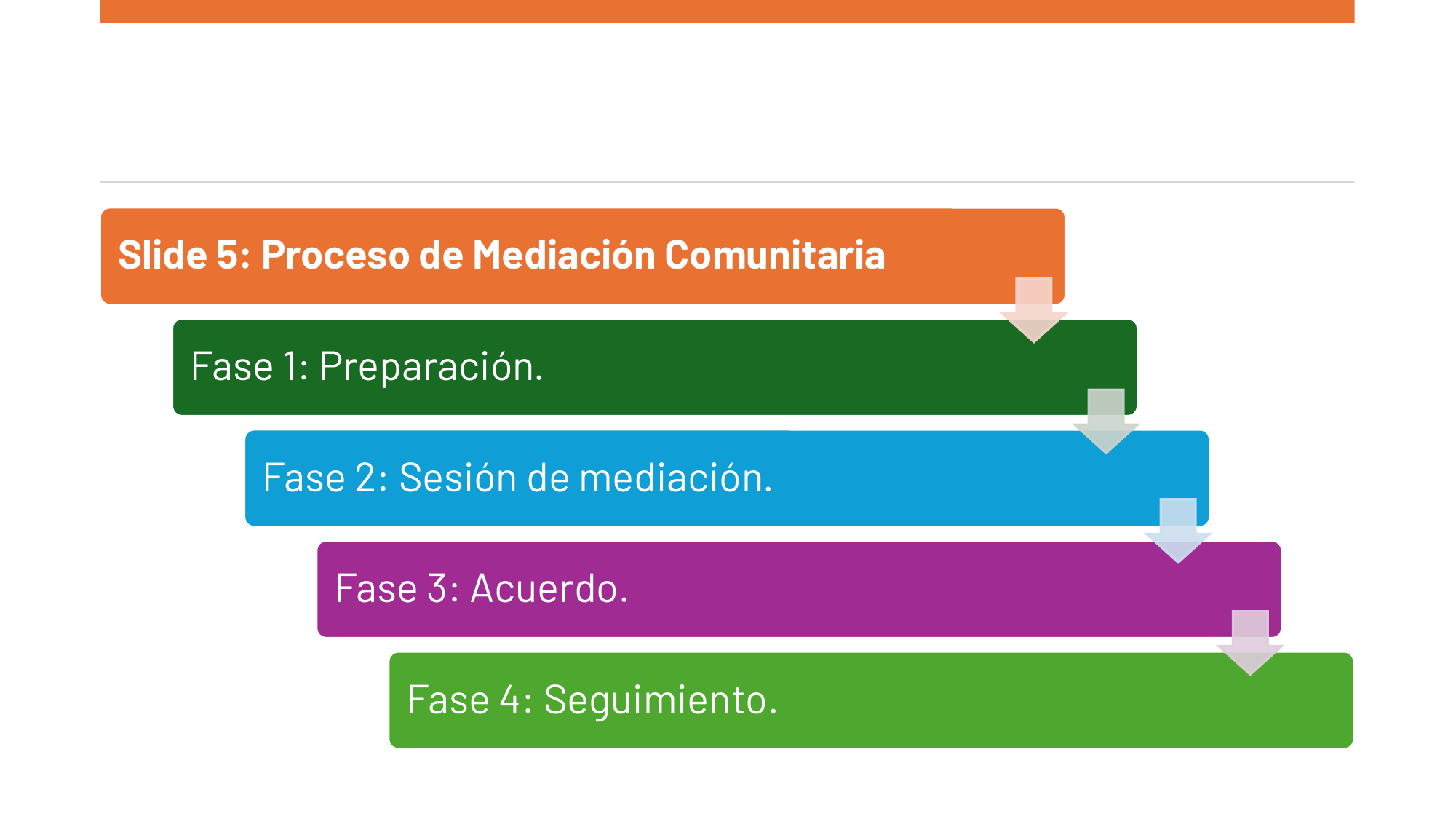

Slide 5: Proceso de Mediación Comunitaria
Fase 1: Preparación.
Fase 2: Sesión de mediación.
Fase 3: Acuerdo.
Fase 4: Seguimiento.